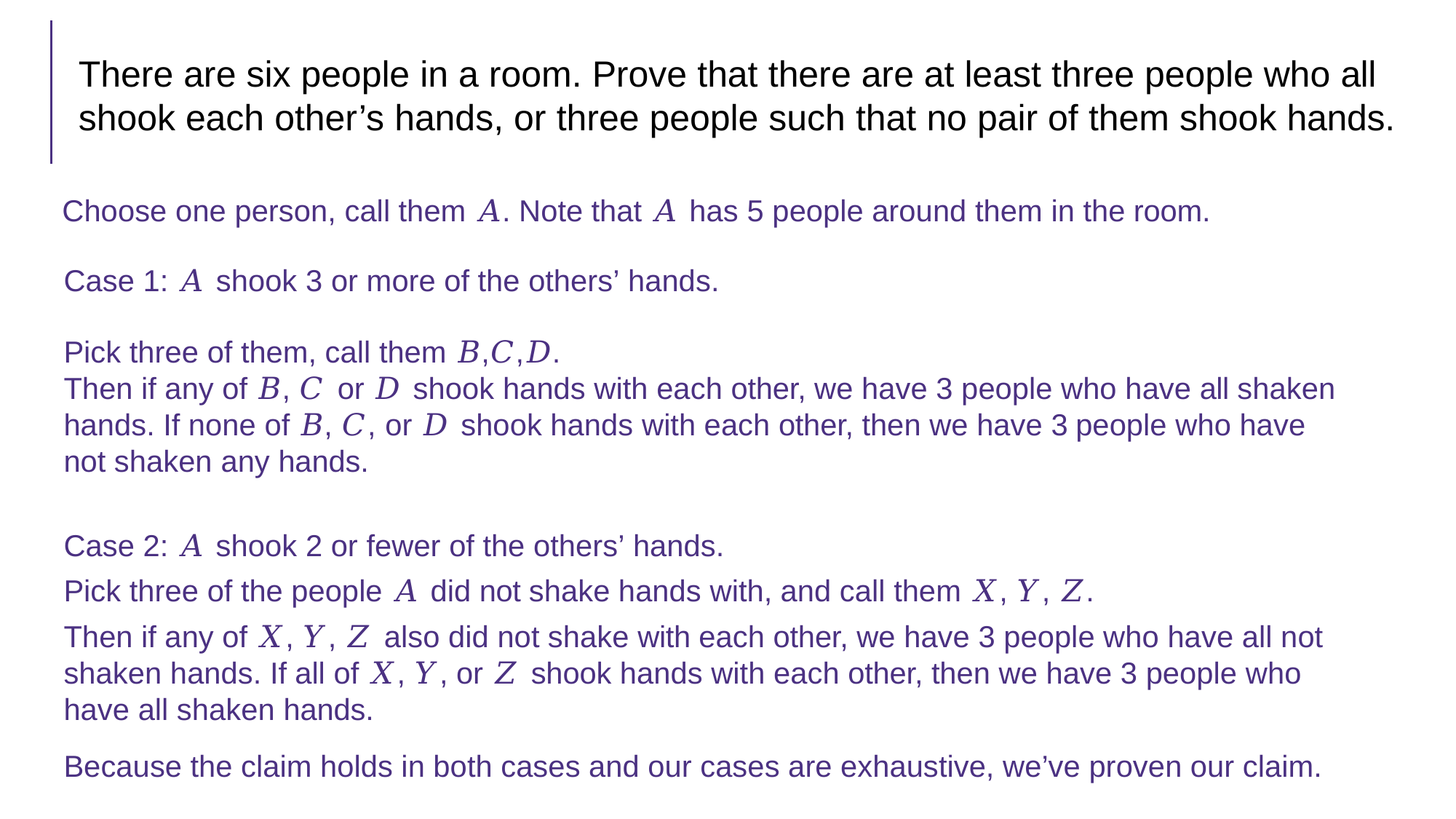

There are six people in a room. Prove that there are at least three people who all
shook each other’s hands, or three people such that no pair of them shook hands.
Choose one person, call them 𝐴. Note that 𝐴 has 5 people around them in the room.
Case 1: 𝐴 shook 3 or more of the others’ hands.
Pick three of them, call them 𝐵,𝐶,𝐷.
Then if any of 𝐵, 𝐶 or 𝐷 shook hands with each other, we have 3 people who have all shaken hands. If none of 𝐵, 𝐶, or 𝐷 shook hands with each other, then we have 3 people who have not shaken any hands.
Case 2: 𝐴 shook 2 or fewer of the others’ hands.
Pick three of the people 𝐴 did not shake hands with, and call them 𝑋, 𝑌, 𝑍.
Then if any of 𝑋, 𝑌, 𝑍 also did not shake with each other, we have 3 people who have all not shaken hands. If all of 𝑋, 𝑌, or 𝑍 shook hands with each other, then we have 3 people who have all shaken hands.
Because the claim holds in both cases and our cases are exhaustive, we’ve proven our claim.